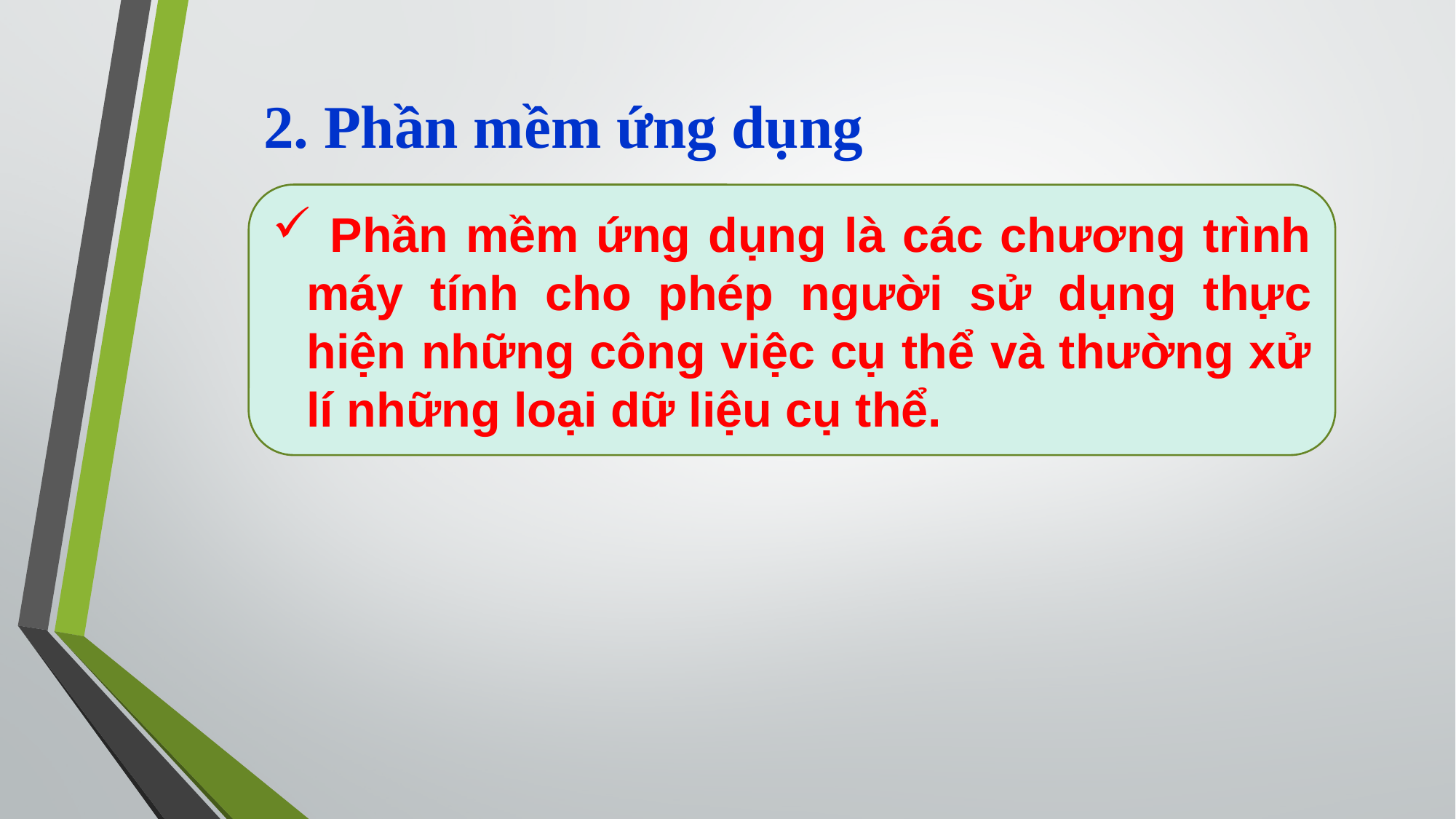

2. Phần mềm ứng dụng
 Phần mềm ứng dụng là các chương trình máy tính cho phép người sử dụng thực hiện những công việc cụ thể và thường xử lí những loại dữ liệu cụ thể.